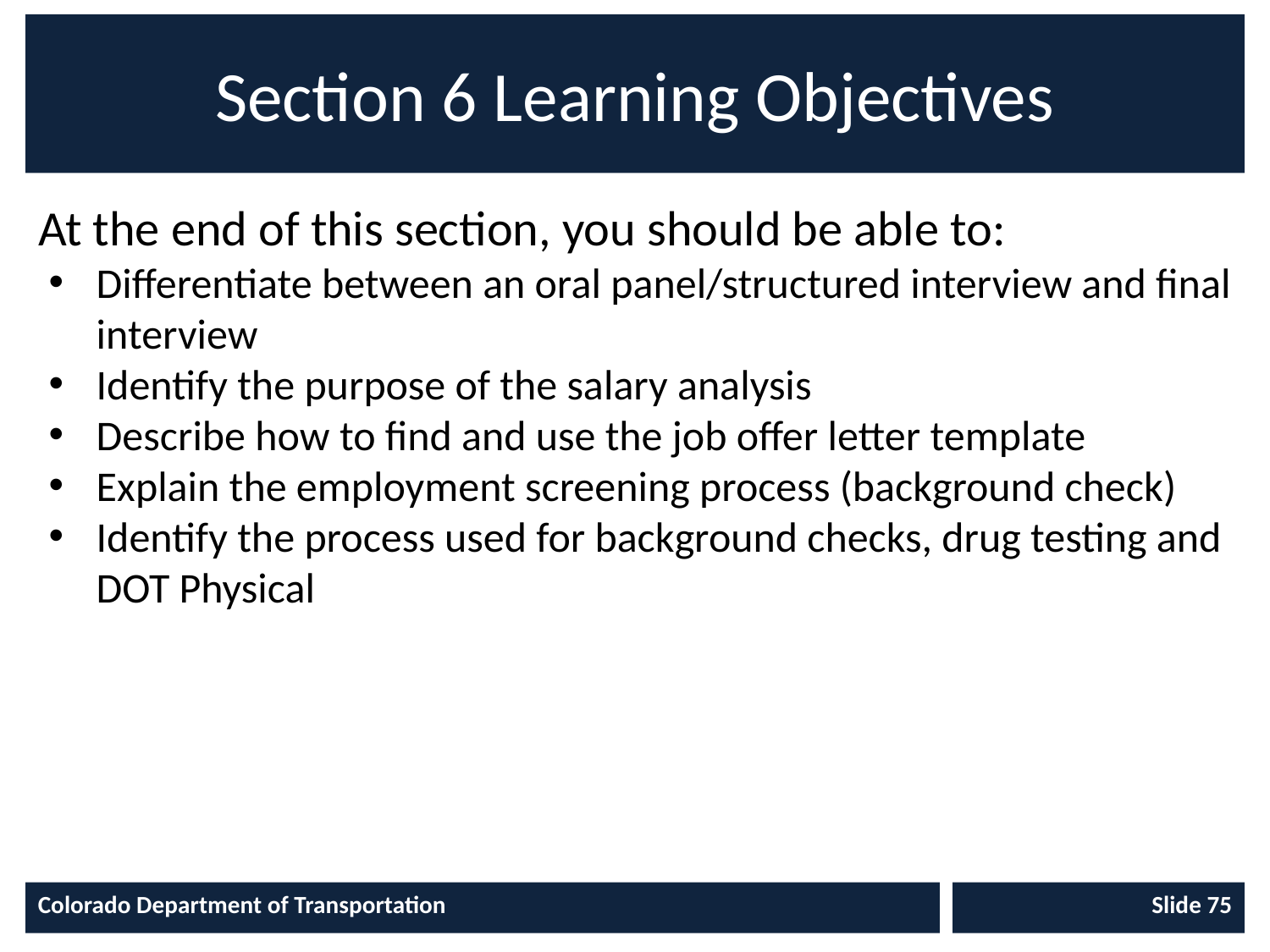

# Section 6 Learning Objectives
At the end of this section, you should be able to:
Differentiate between an oral panel/structured interview and final interview
Identify the purpose of the salary analysis
Describe how to find and use the job offer letter template
Explain the employment screening process (background check)
Identify the process used for background checks, drug testing and DOT Physical
Colorado Department of Transportation
Slide 75